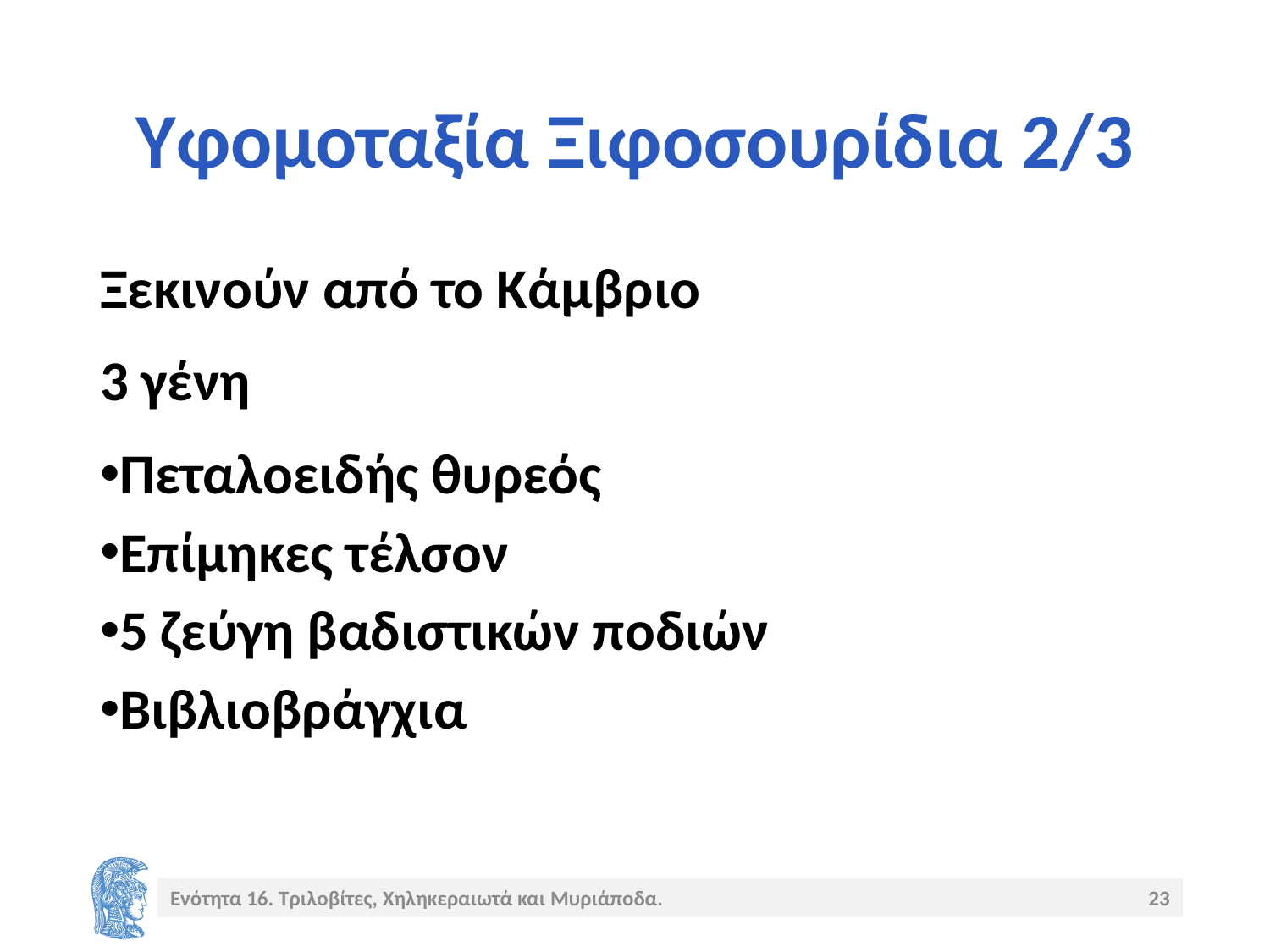

# Υφομοταξία Ξιφοσουρίδια 2/3
Ξεκινούν από το Κάμβριο
3 γένη
Πεταλοειδής θυρεός
Επίμηκες τέλσον
5 ζεύγη βαδιστικών ποδιών
Βιβλιοβράγχια

Ενότητα 16. Τριλοβίτες, Χηληκεραιωτά και Μυριάποδα.
23